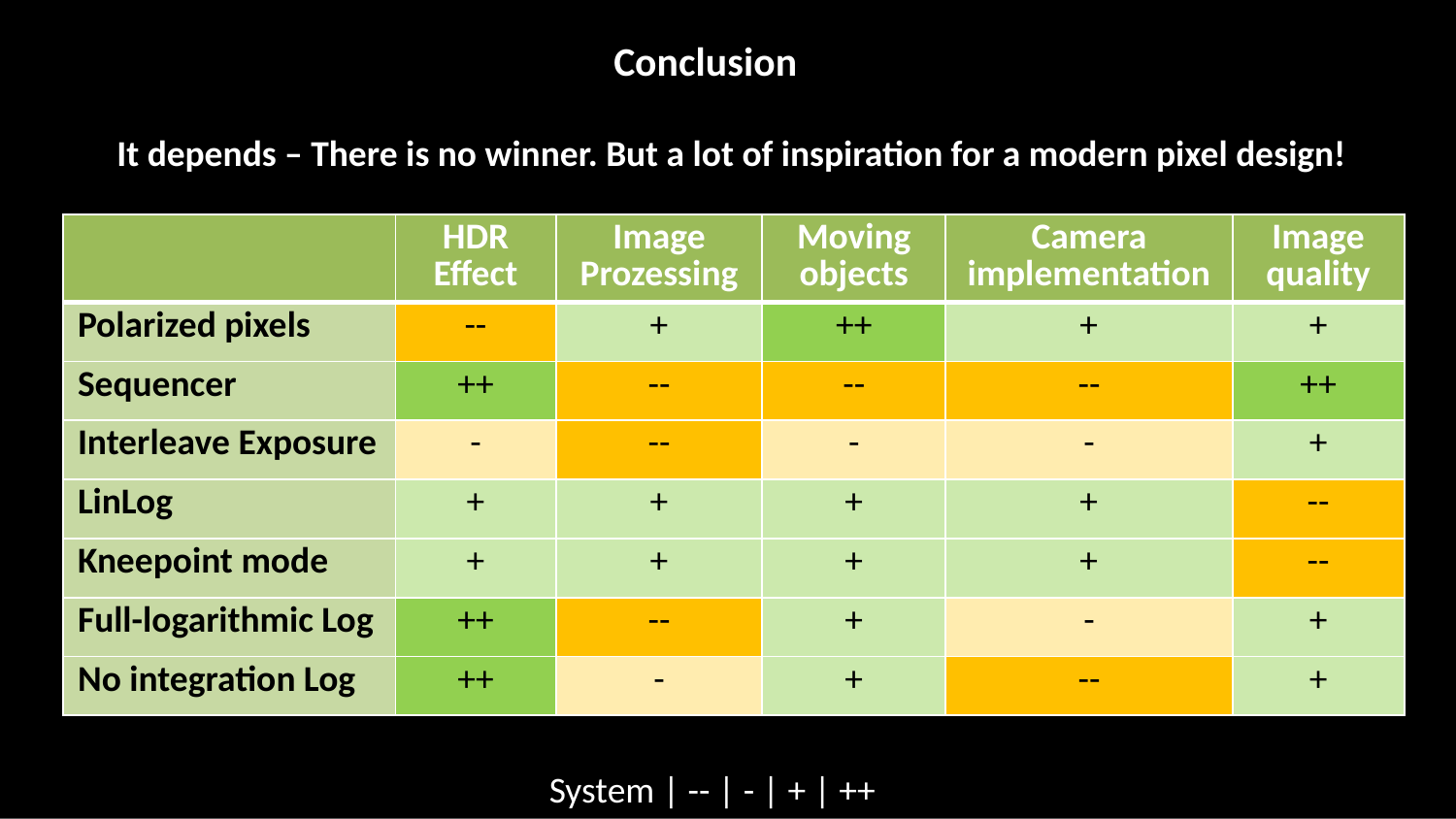

Conclusion
 It depends – There is no winner. But a lot of inspiration for a modern pixel design!
|  | HDR Effect | Image Prozessing | Moving objects | Camera implementation | Image quality |
| --- | --- | --- | --- | --- | --- |
| Polarized pixels | -- | + | ++ | + | + |
| Sequencer | ++ | -- | -- | -- | ++ |
| Interleave Exposure | - | -- | - | - | + |
| LinLog | + | + | + | + | -- |
| Kneepoint mode | + | + | + | + | -- |
| Full-logarithmic Log | ++ | -- | + | - | + |
| No integration Log | ++ | - | + | -- | + |
System | -- | - | + | ++